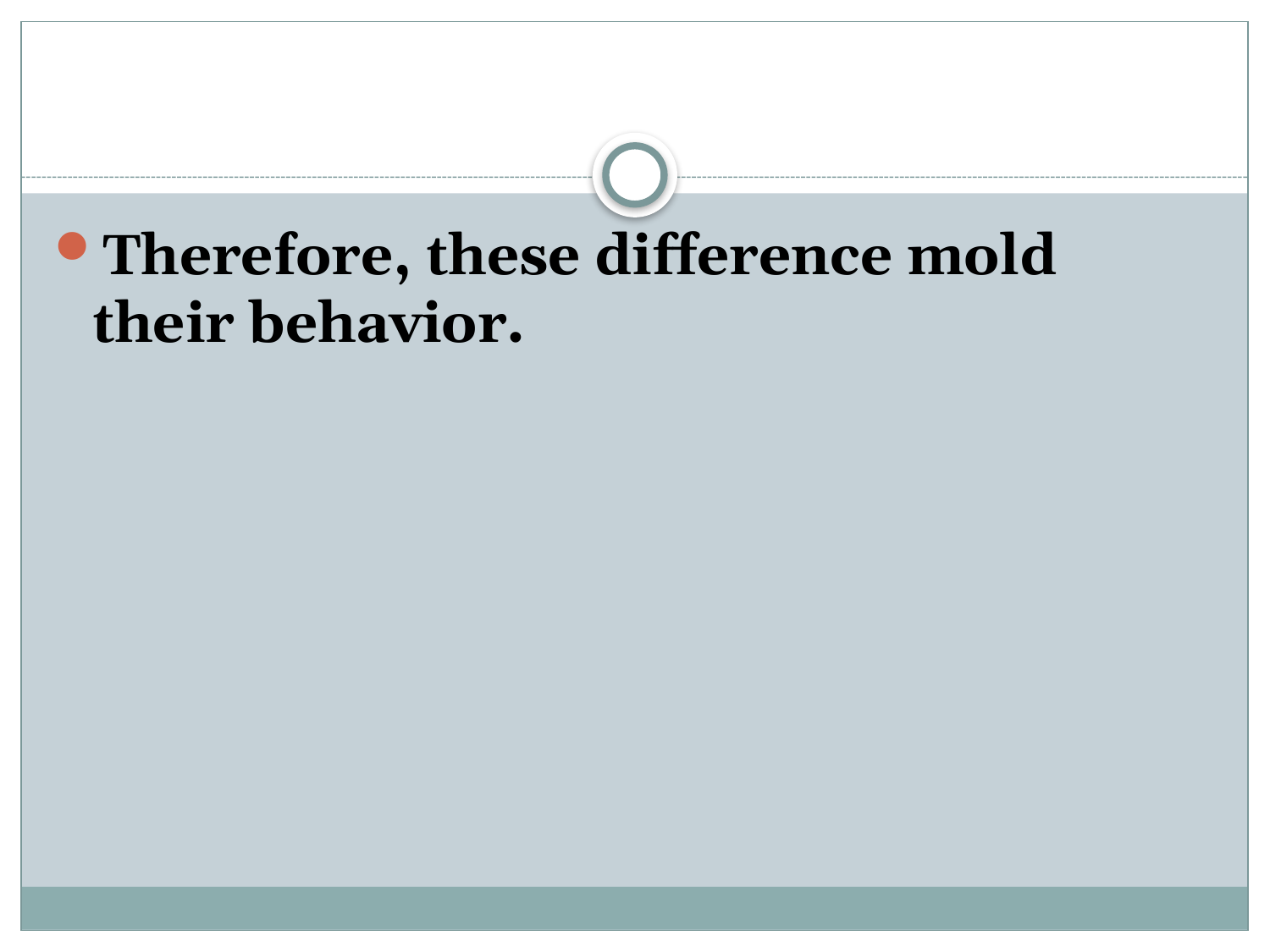

#
Therefore, these difference mold their behavior.